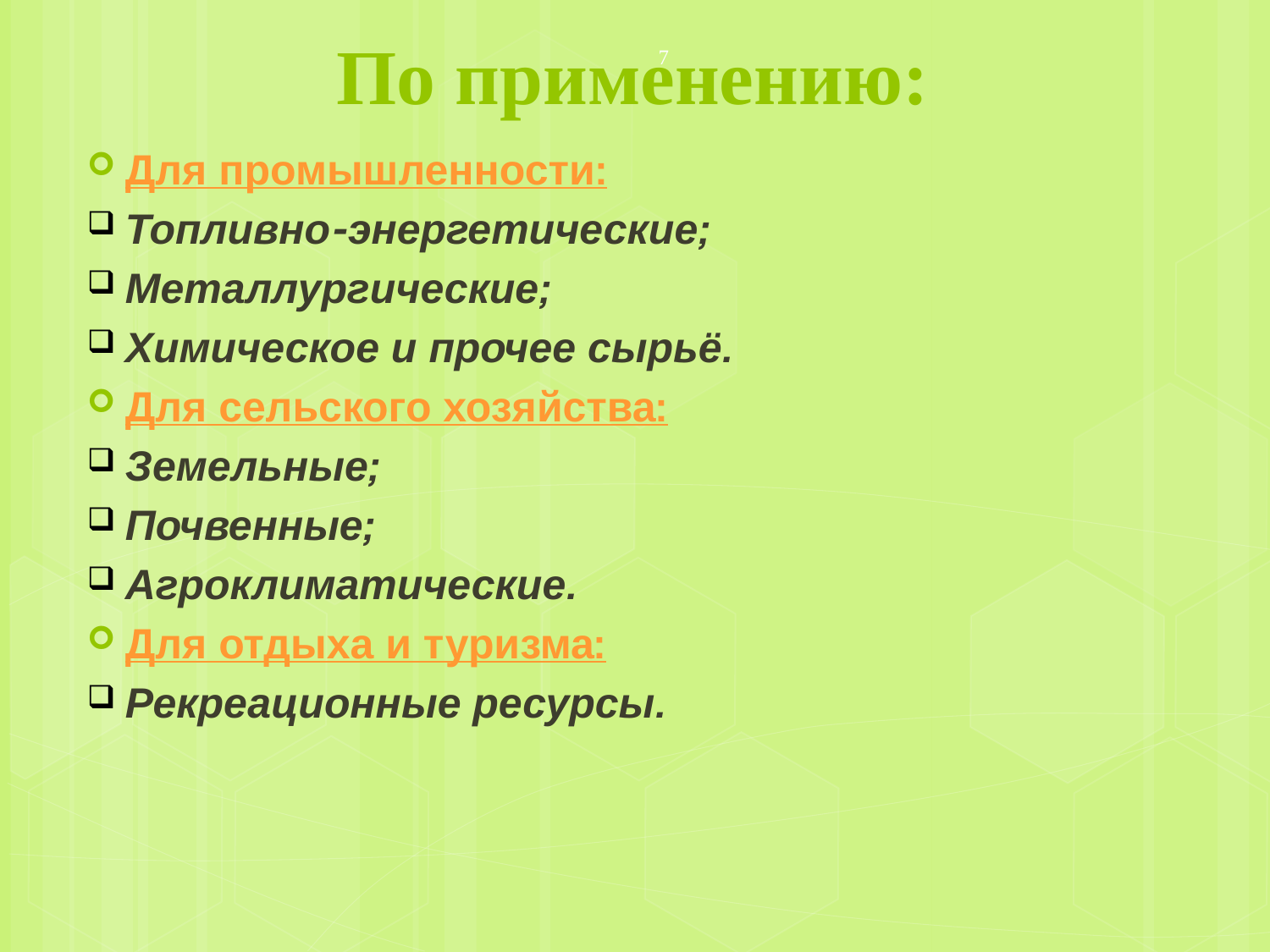

# По применению:
7
Для промышленности:
Топливно-энергетические;
Металлургические;
Химическое и прочее сырьё.
Для сельского хозяйства:
Земельные;
Почвенные;
Агроклиматические.
Для отдыха и туризма:
Рекреационные ресурсы.